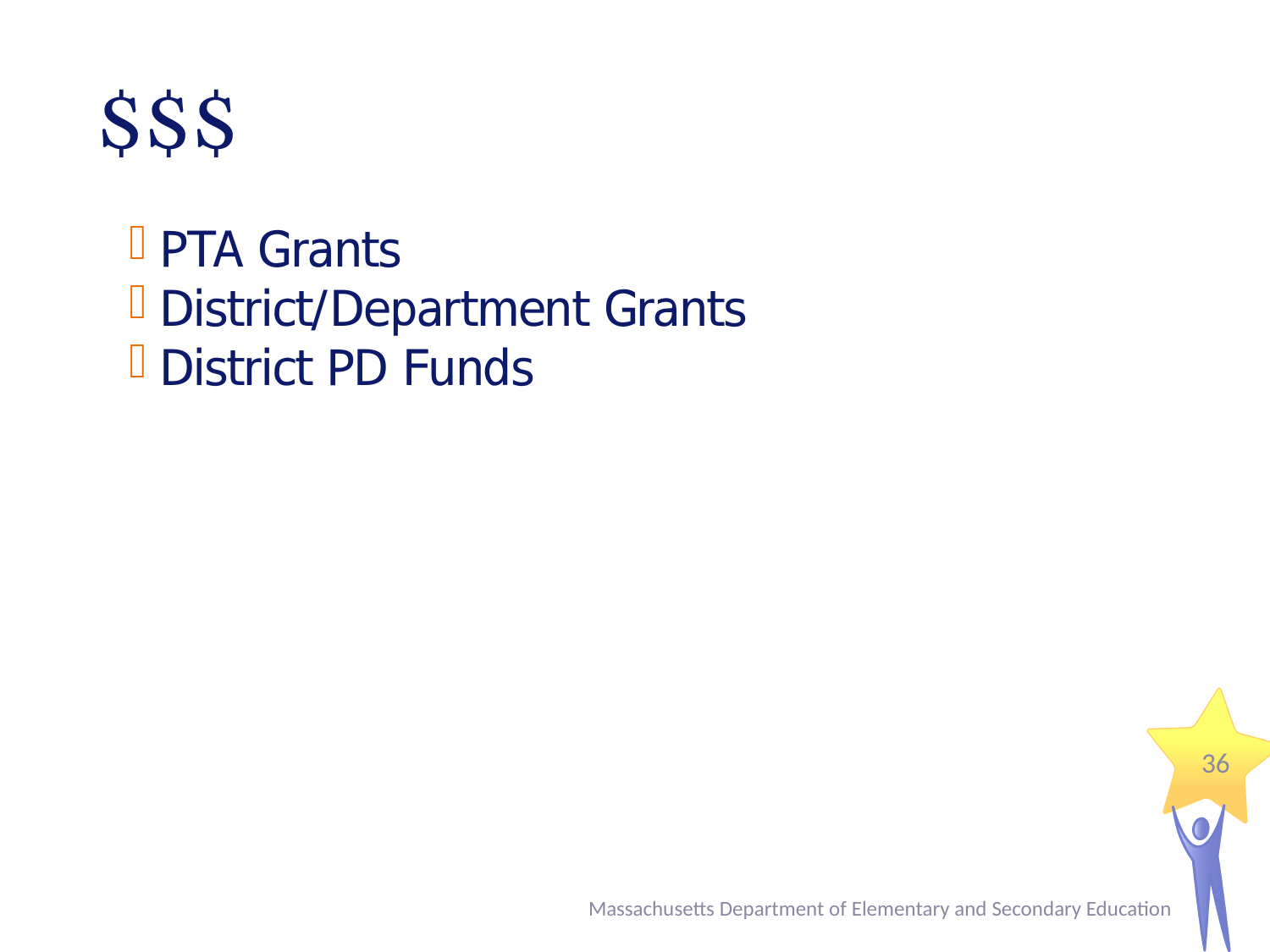

# $$$
PTA Grants
District/Department Grants
District PD Funds
36
Massachusetts Department of Elementary and Secondary Education